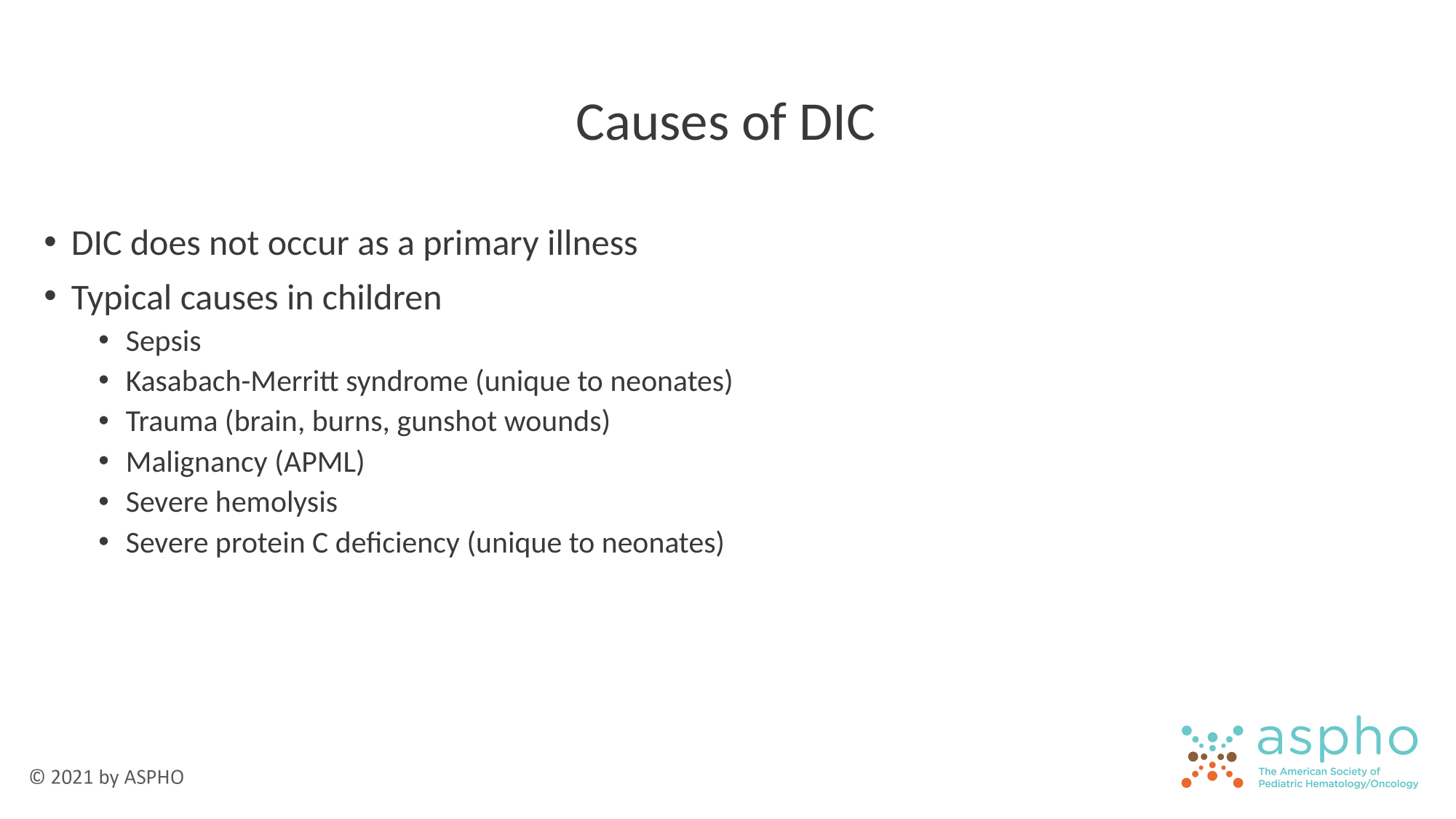

# Causes of DIC
DIC does not occur as a primary illness
Typical causes in children
Sepsis
Kasabach-Merritt syndrome (unique to neonates)
Trauma (brain, burns, gunshot wounds)
Malignancy (APML)
Severe hemolysis
Severe protein C deficiency (unique to neonates)